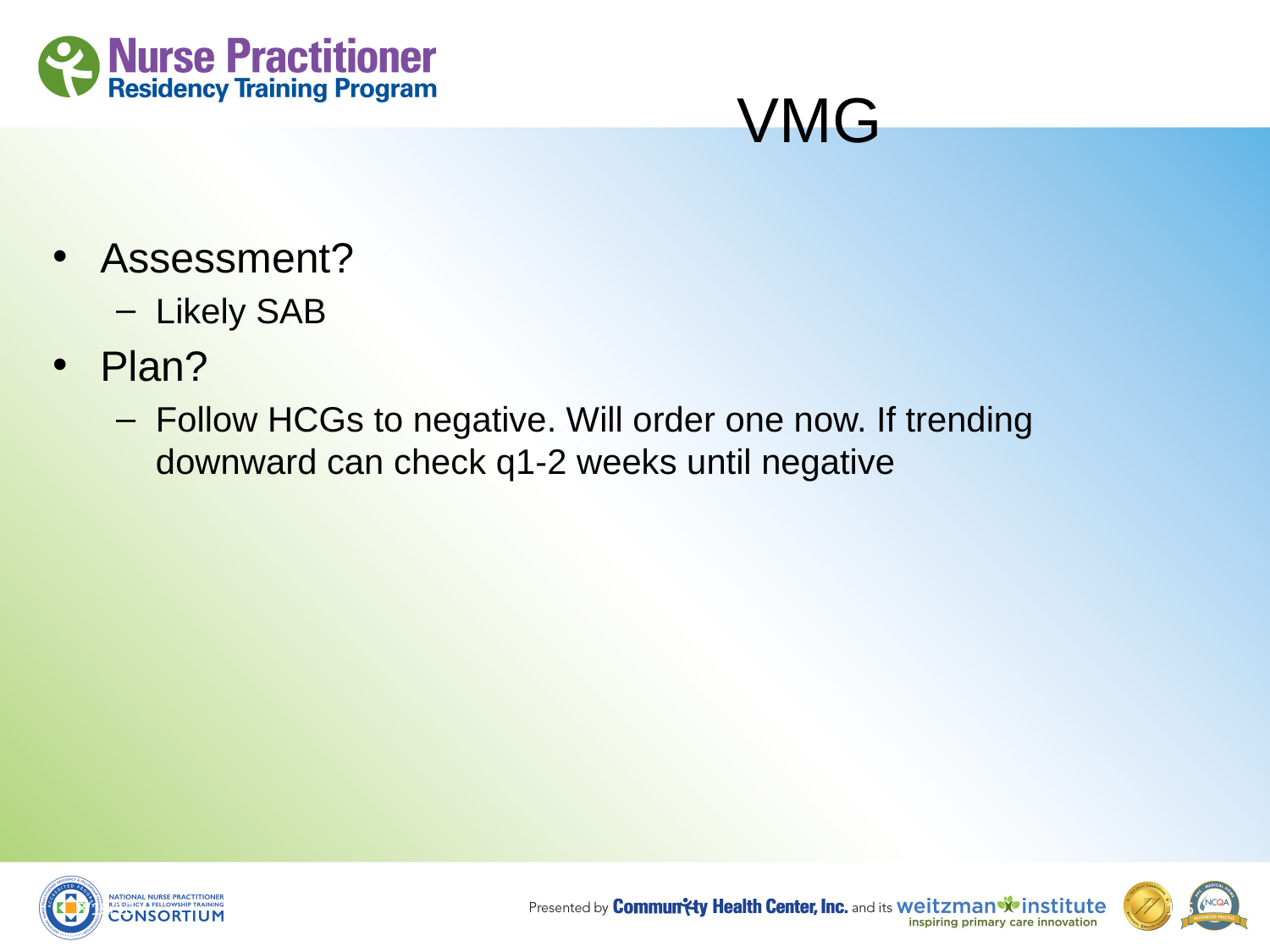

# VMG
Assessment?
Likely SAB
Plan?
Follow HCGs to negative. Will order one now. If trending downward can check q1-2 weeks until negative
8/19/10
115